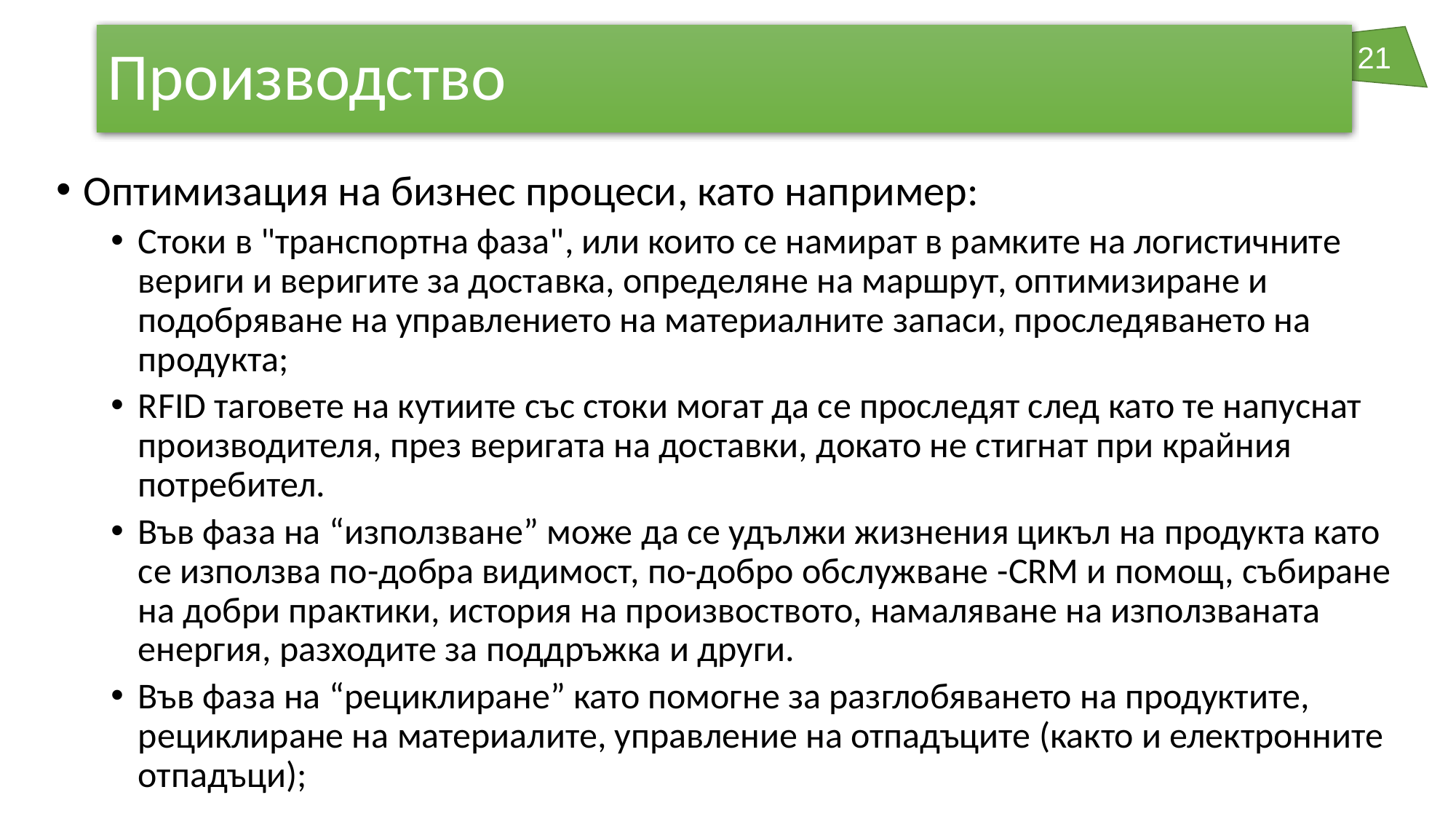

# Производство
Оптимизация на бизнес процеси, като например:
Стоки в "транспортна фаза", или които се намират в рамките на логистичните вериги и веригите за доставка, определяне на маршрут, оптимизиране и подобряване на управлението на материалните запаси, проследяването на продукта;
RFID таговете на кутиите със стоки могат да се проследят след като те напуснат производителя, през веригата на доставки, докато не стигнат при крайния потребител.
Във фаза на “използване” може да се удължи жизнения цикъл на продукта като се използва по-добра видимост, по-добро обслужване -CRM и помощ, събиране на добри практики, история на произвоството, намаляване на използваната енергия, разходите за поддръжка и други.
Във фаза на “рециклиране” като помогне за разглобяването на продуктите, рециклиране на материалите, управление на отпадъците (както и електронните отпадъци);